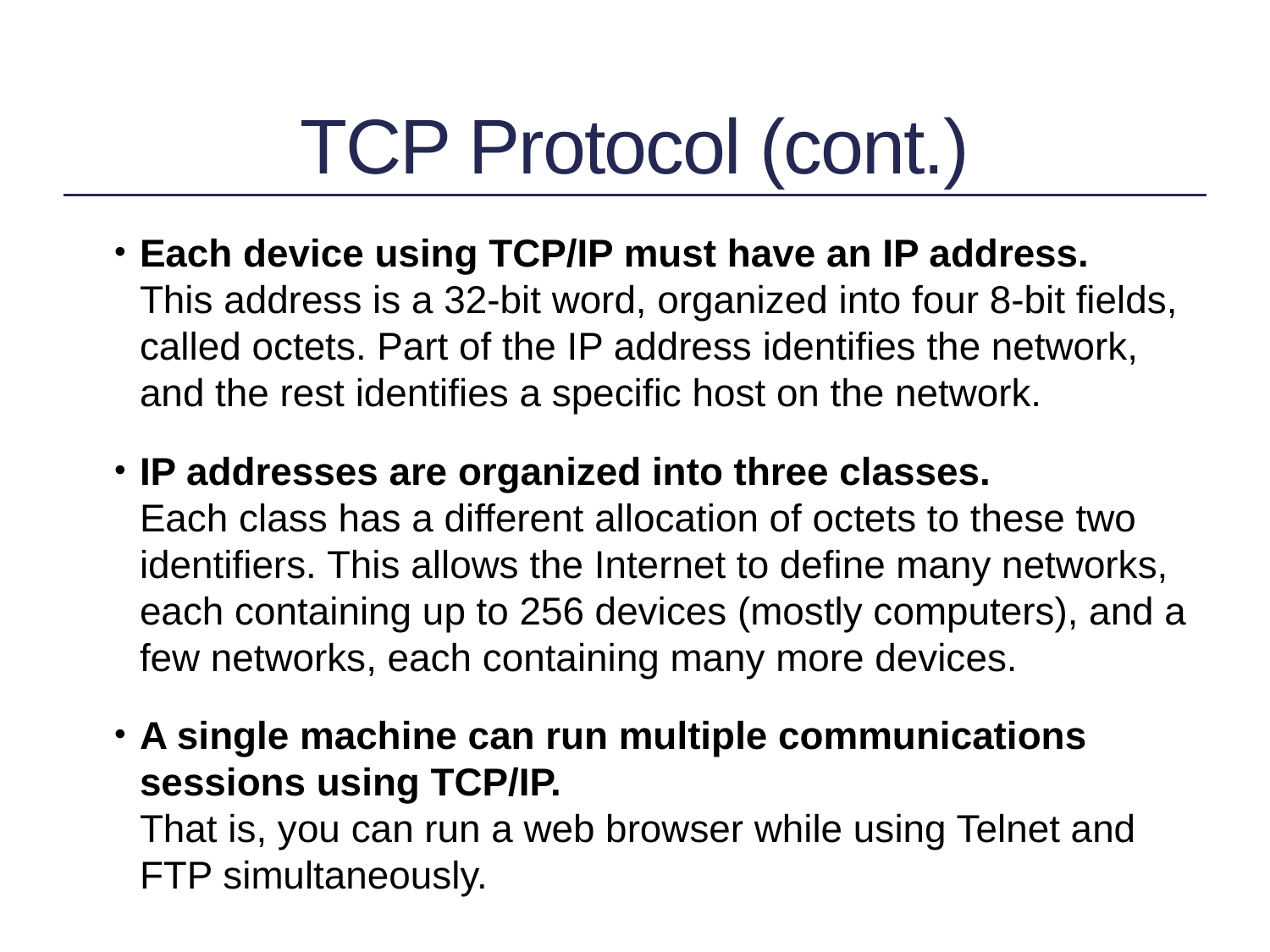

# TCP Protocol (cont.)
Each device using TCP/IP must have an IP address.
This address is a 32-bit word, organized into four 8-bit fields, called octets. Part of the IP address identifies the network, and the rest identifies a specific host on the network.
IP addresses are organized into three classes.
Each class has a different allocation of octets to these two identifiers. This allows the Internet to define many networks, each containing up to 256 devices (mostly computers), and a few networks, each containing many more devices.
A single machine can run multiple communications sessions using TCP/IP.
That is, you can run a web browser while using Telnet and FTP simultaneously.